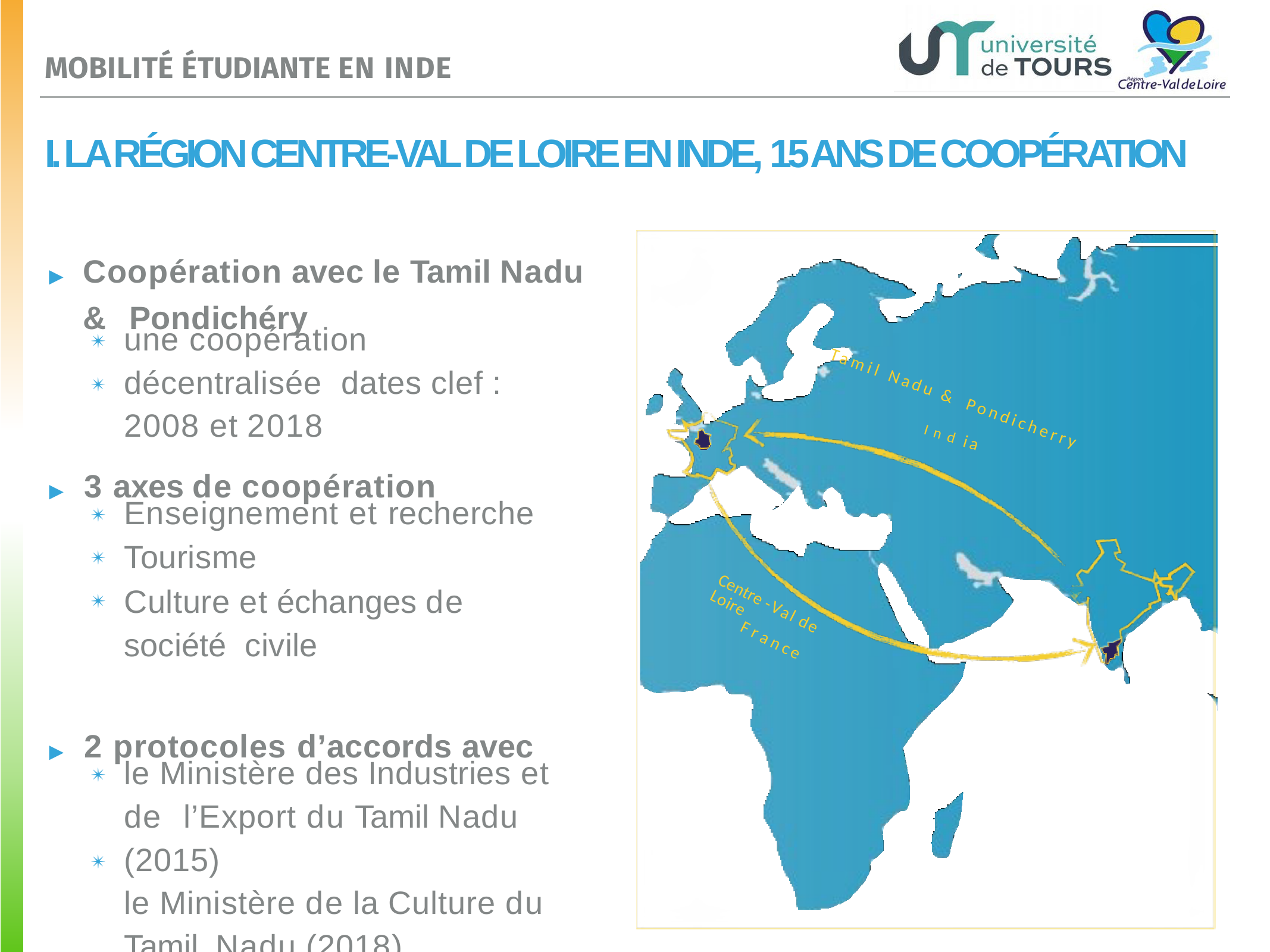

MOBILITÉ ÉTUDIANTE EN INDE
# I. LA RÉGION CENTRE-VAL DE LOIRE EN INDE, 15 ANS DE COOPÉRATION
▸	Coopération avec le Tamil Nadu &  Pondichéry

une coopération décentralisée  dates clef : 2008 et 2018
✴
✴

Tamil Nadu & Pondicherry

India
▸	3 axes de coopération

Enseignement et recherche
Tourisme
Culture et échanges de société  civile
✴

✴
✴
Centre -Val de Loire
France

▸	2 protocoles d’accords avec
le Ministère des Industries et de  l’Export du Tamil Nadu (2015)
le Ministère de la Culture du Tamil  Nadu (2018)
✴
✴